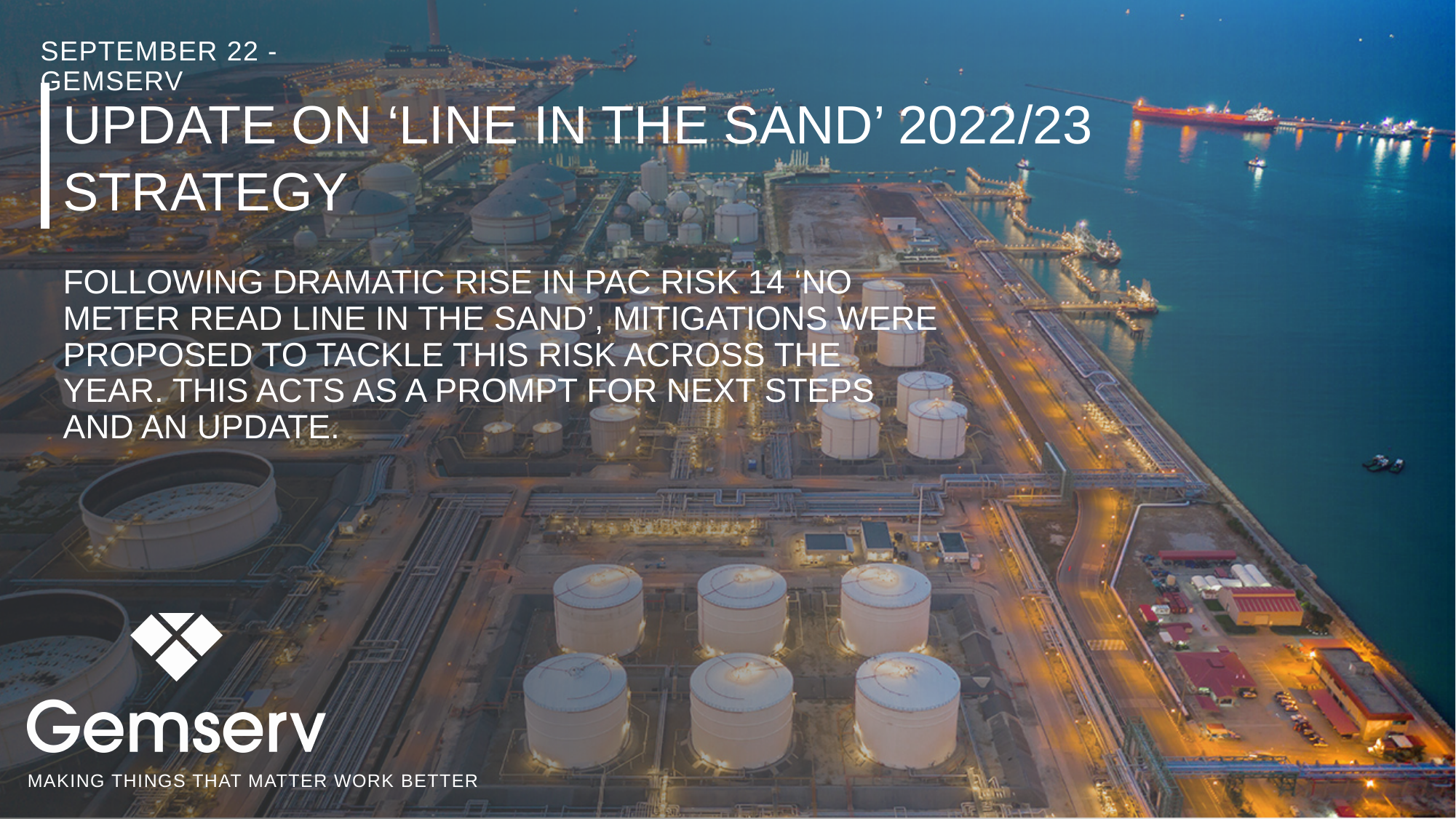

# Update on ‘Line in the sand’ 2022/23 Strategy
Following dramatic rise in PAC risk 14 ‘No meter read line in the sand’, mitigations were proposed to tackle this risk across the year. This acts as a prompt for next steps and an update.